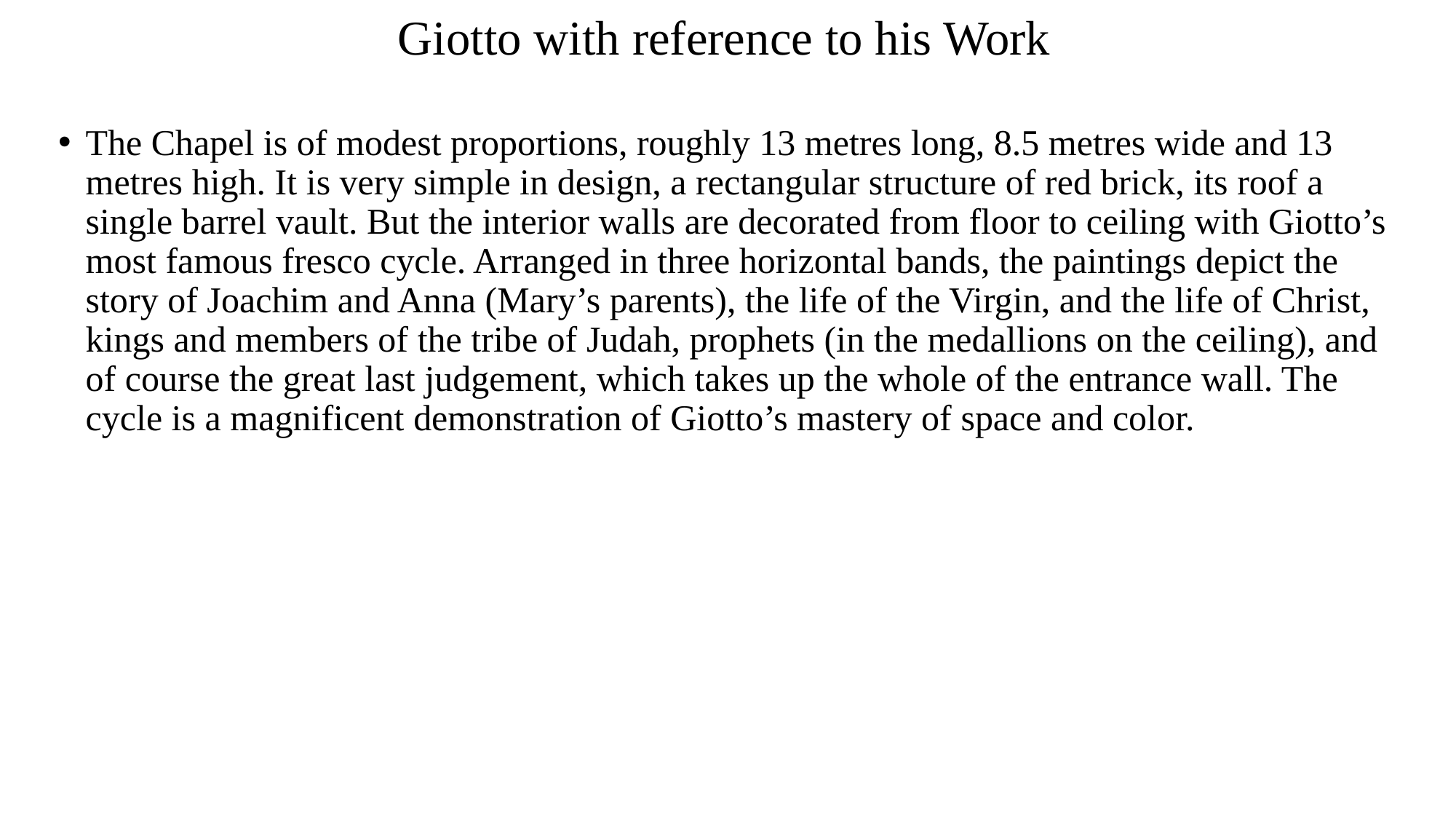

# Giotto with reference to his Work
The Chapel is of modest proportions, roughly 13 metres long, 8.5 metres wide and 13 metres high. It is very simple in design, a rectangular structure of red brick, its roof a single barrel vault. But the interior walls are decorated from floor to ceiling with Giotto’s most famous fresco cycle. Arranged in three horizontal bands, the paintings depict the story of Joachim and Anna (Mary’s parents), the life of the Virgin, and the life of Christ, kings and members of the tribe of Judah, prophets (in the medallions on the ceiling), and of course the great last judgement, which takes up the whole of the entrance wall. The cycle is a magnificent demonstration of Giotto’s mastery of space and color.